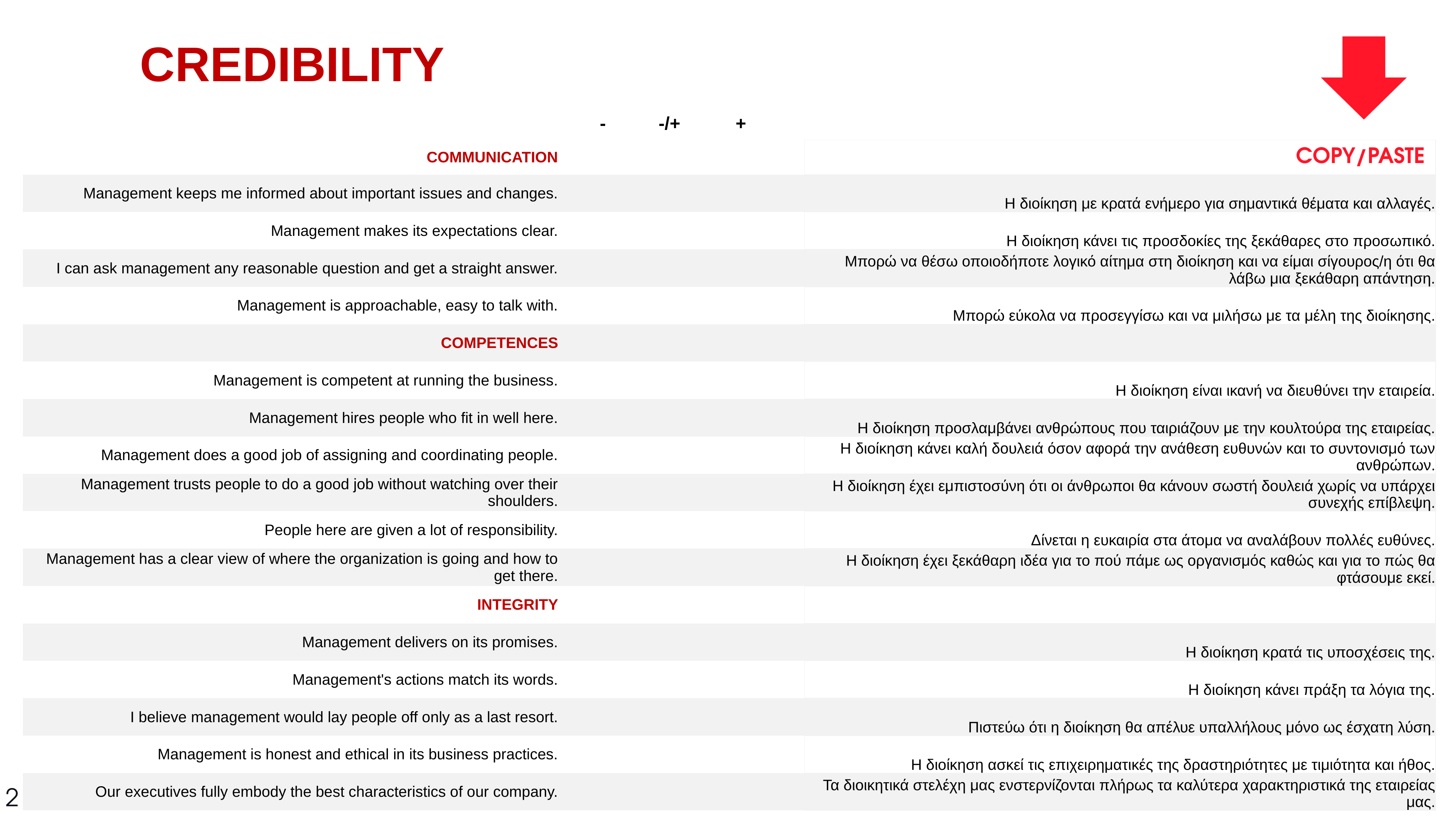

CREDIBILITY

|  | - | -/+ | + |  |  |
| --- | --- | --- | --- | --- | --- |
| COMMUNICATION |  |  |  |  | COPY/PASTE |
| Management keeps me informed about important issues and changes. |  |  |  |  | Η διοίκηση με κρατά ενήμερο για σημαντικά θέματα και αλλαγές. |
| Management makes its expectations clear. |  |  |  |  | Η διοίκηση κάνει τις προσδοκίες της ξεκάθαρες στο προσωπικό. |
| I can ask management any reasonable question and get a straight answer. |  |  |  |  | Μπορώ να θέσω οποιοδήποτε λογικό αίτημα στη διοίκηση και να είμαι σίγουρος/η ότι θα λάβω μια ξεκάθαρη απάντηση. |
| Management is approachable, easy to talk with. |  |  |  |  | Μπορώ εύκολα να προσεγγίσω και να μιλήσω με τα μέλη της διοίκησης. |
| COMPETENCES |  |  |  |  |  |
| Management is competent at running the business. |  |  |  |  | H διοίκηση είναι ικανή να διευθύνει την εταιρεία. |
| Management hires people who fit in well here. |  |  |  |  | Η διοίκηση προσλαμβάνει ανθρώπους που ταιριάζουν με την κουλτούρα της εταιρείας. |
| Management does a good job of assigning and coordinating people. |  |  |  |  | Η διοίκηση κάνει καλή δουλειά όσον αφορά την ανάθεση ευθυνών και το συντονισμό των ανθρώπων. |
| Management trusts people to do a good job without watching over their shoulders. |  |  |  |  | Η διοίκηση έχει εμπιστοσύνη ότι οι άνθρωποι θα κάνουν σωστή δουλειά χωρίς να υπάρχει συνεχής επίβλεψη. |
| People here are given a lot of responsibility. |  |  |  |  | Δίνεται η ευκαιρία στα άτομα να αναλάβουν πολλές ευθύνες. |
| Management has a clear view of where the organization is going and how to get there. |  |  |  |  | Η διοίκηση έχει ξεκάθαρη ιδέα για το πού πάμε ως οργανισμός καθώς και για το πώς θα φτάσουμε εκεί. |
| INTEGRITY |  |  |  |  |  |
| Management delivers on its promises. |  |  |  |  | Η διοίκηση κρατά τις υποσχέσεις της. |
| Management's actions match its words. |  |  |  |  | Η διοίκηση κάνει πράξη τα λόγια της. |
| I believe management would lay people off only as a last resort. |  |  |  |  | Πιστεύω ότι η διοίκηση θα απέλυε υπαλλήλους μόνο ως έσχατη λύση. |
| Management is honest and ethical in its business practices. |  |  |  |  | Η διοίκηση ασκεί τις επιχειρηματικές της δραστηριότητες με τιμιότητα και ήθος. |
| Our executives fully embody the best characteristics of our company. |  |  |  |  | Τα διοικητικά στελέχη μας ενστερνίζονται πλήρως τα καλύτερα χαρακτηριστικά της εταιρείας μας. |
2